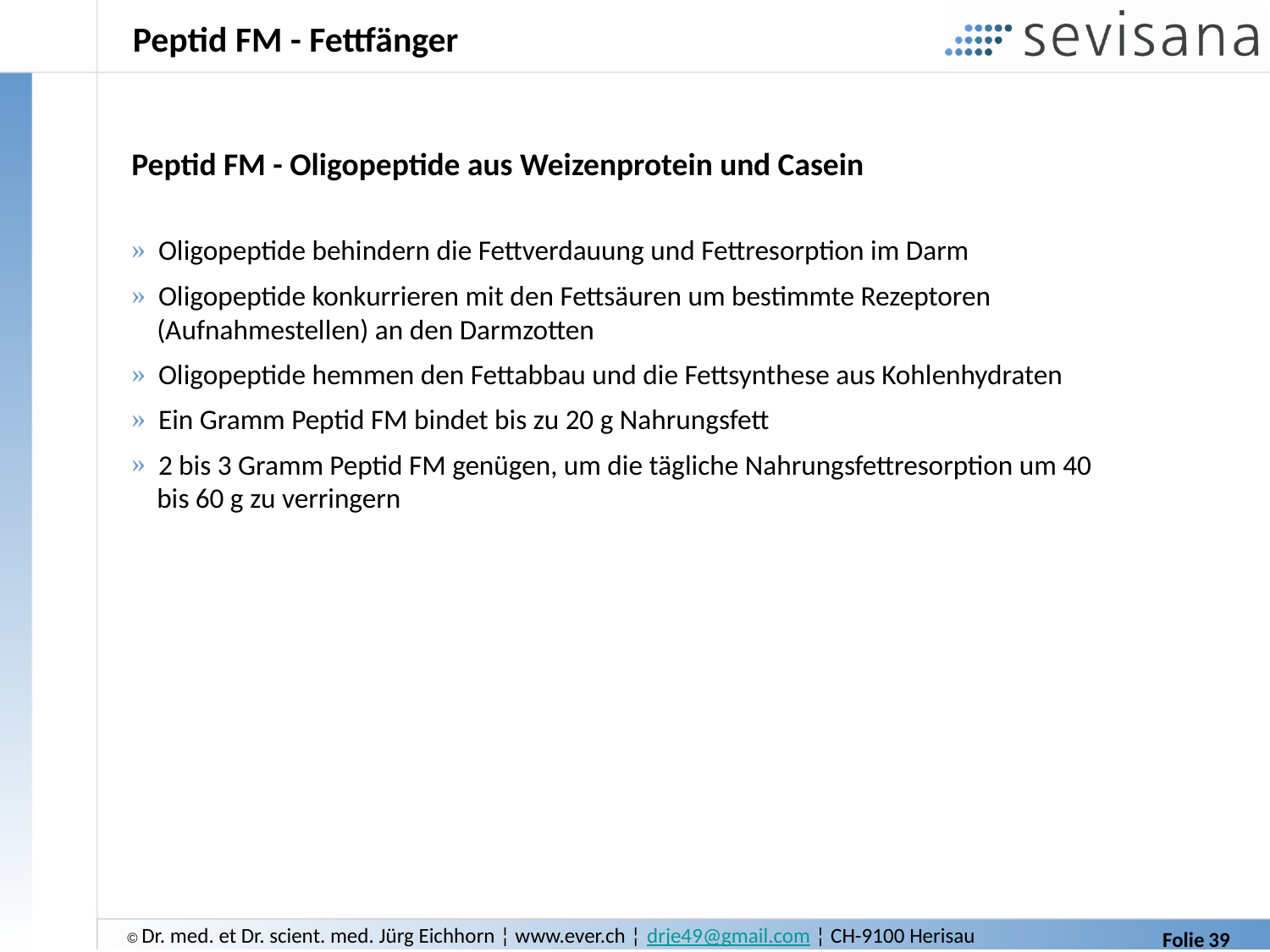

# Peptid FM - Fettfänger
Peptid FM - Oligopeptide aus Weizenprotein und Casein
  Oligopeptide behindern die Fettverdauung und Fettresorption im Darm
  Oligopeptide konkurrieren mit den Fettsäuren um bestimmte Rezeptoren
    (Aufnahmestellen) an den Darmzotten
  Oligopeptide hemmen den Fettabbau und die Fettsynthese aus Kohlenhydraten
  Ein Gramm Peptid FM bindet bis zu 20 g Nahrungsfett
  2 bis 3 Gramm Peptid FM genügen, um die tägliche Nahrungsfettresorption um 40
    bis 60 g zu verringern